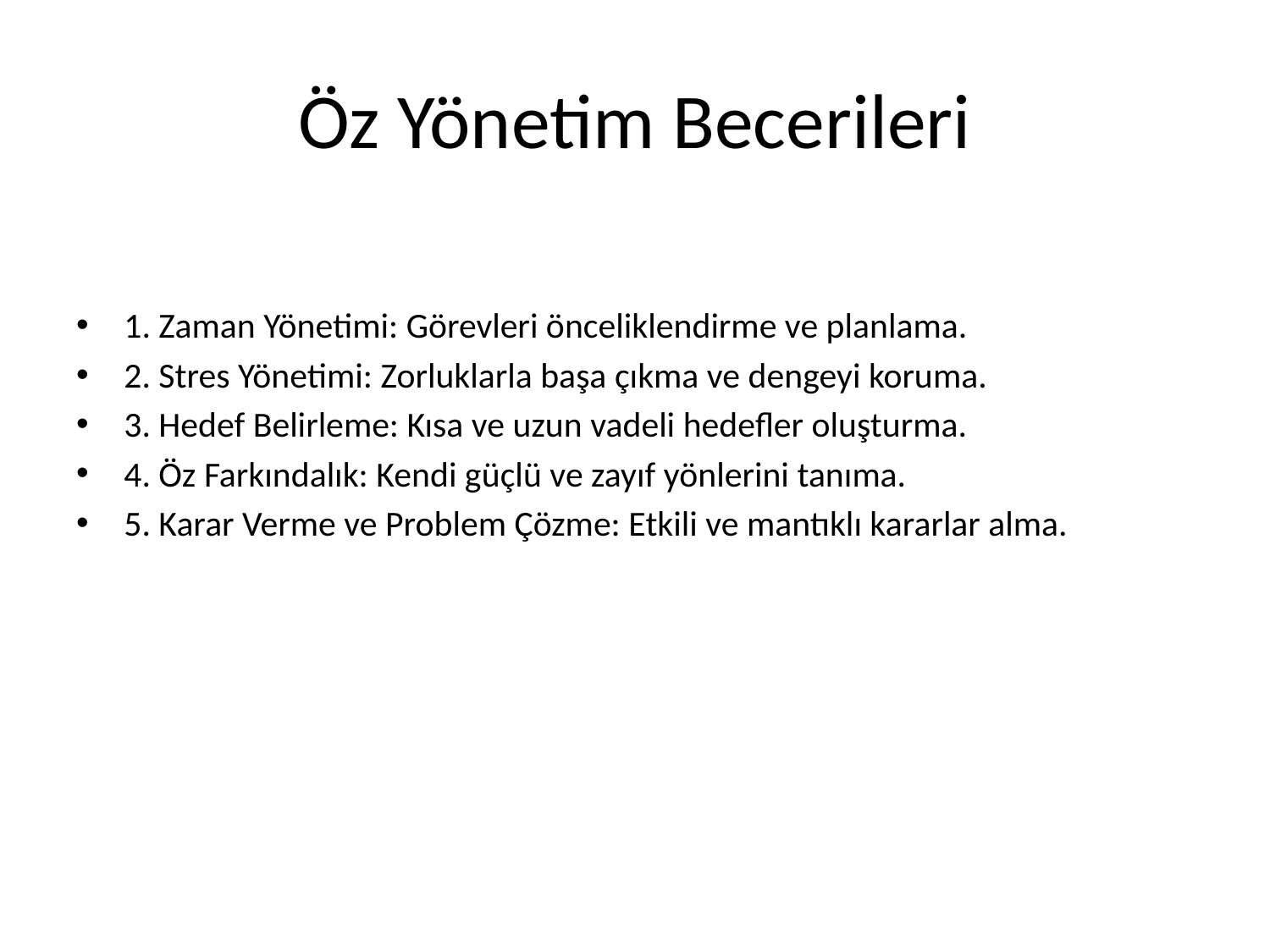

# Öz Yönetim Becerileri

1. Zaman Yönetimi: Görevleri önceliklendirme ve planlama.
2. Stres Yönetimi: Zorluklarla başa çıkma ve dengeyi koruma.
3. Hedef Belirleme: Kısa ve uzun vadeli hedefler oluşturma.
4. Öz Farkındalık: Kendi güçlü ve zayıf yönlerini tanıma.
5. Karar Verme ve Problem Çözme: Etkili ve mantıklı kararlar alma.